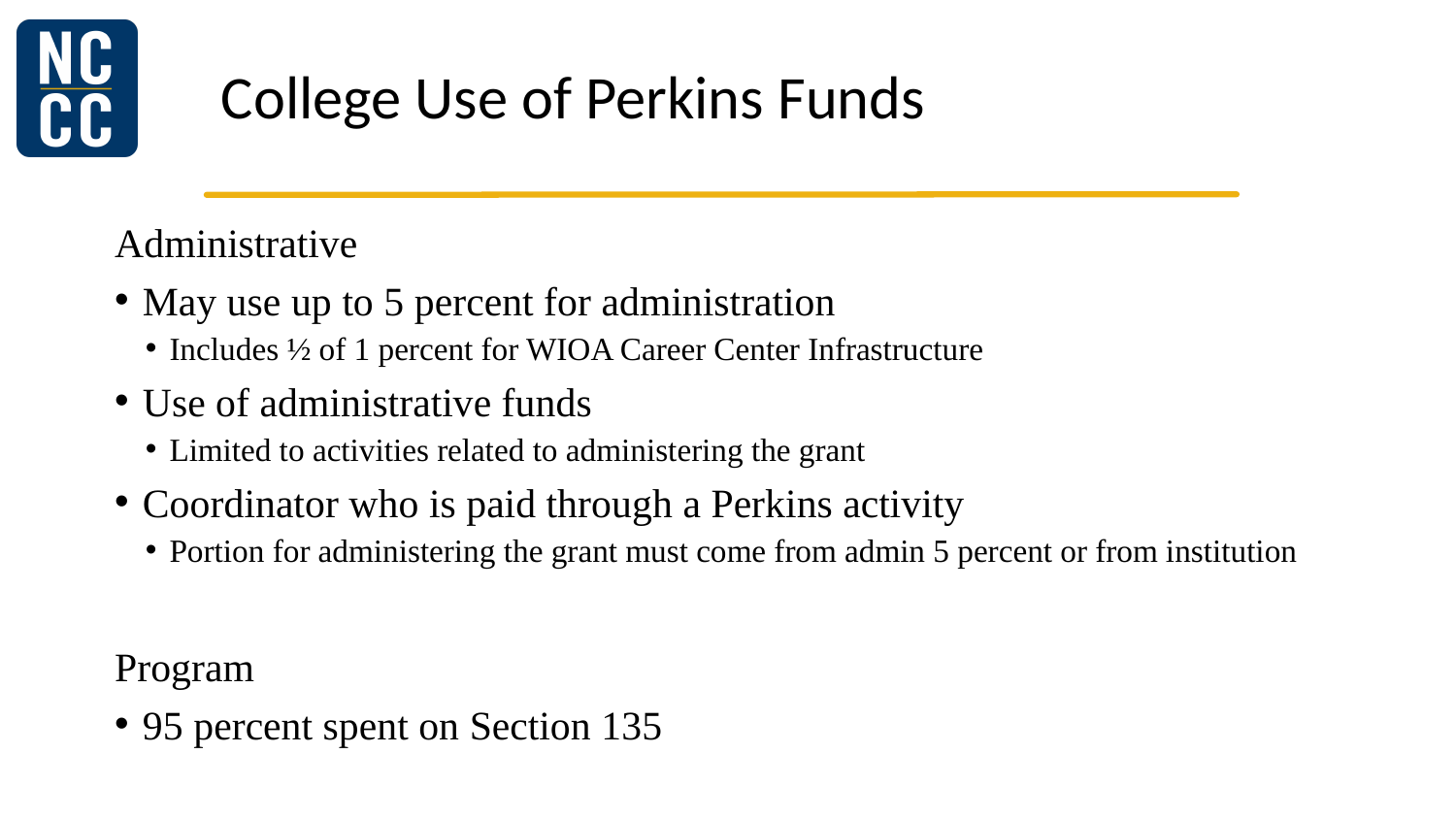

# College Use of Perkins Funds
Administrative
May use up to 5 percent for administration
Includes ½ of 1 percent for WIOA Career Center Infrastructure
Use of administrative funds
Limited to activities related to administering the grant
Coordinator who is paid through a Perkins activity
Portion for administering the grant must come from admin 5 percent or from institution

Program
95 percent spent on Section 135